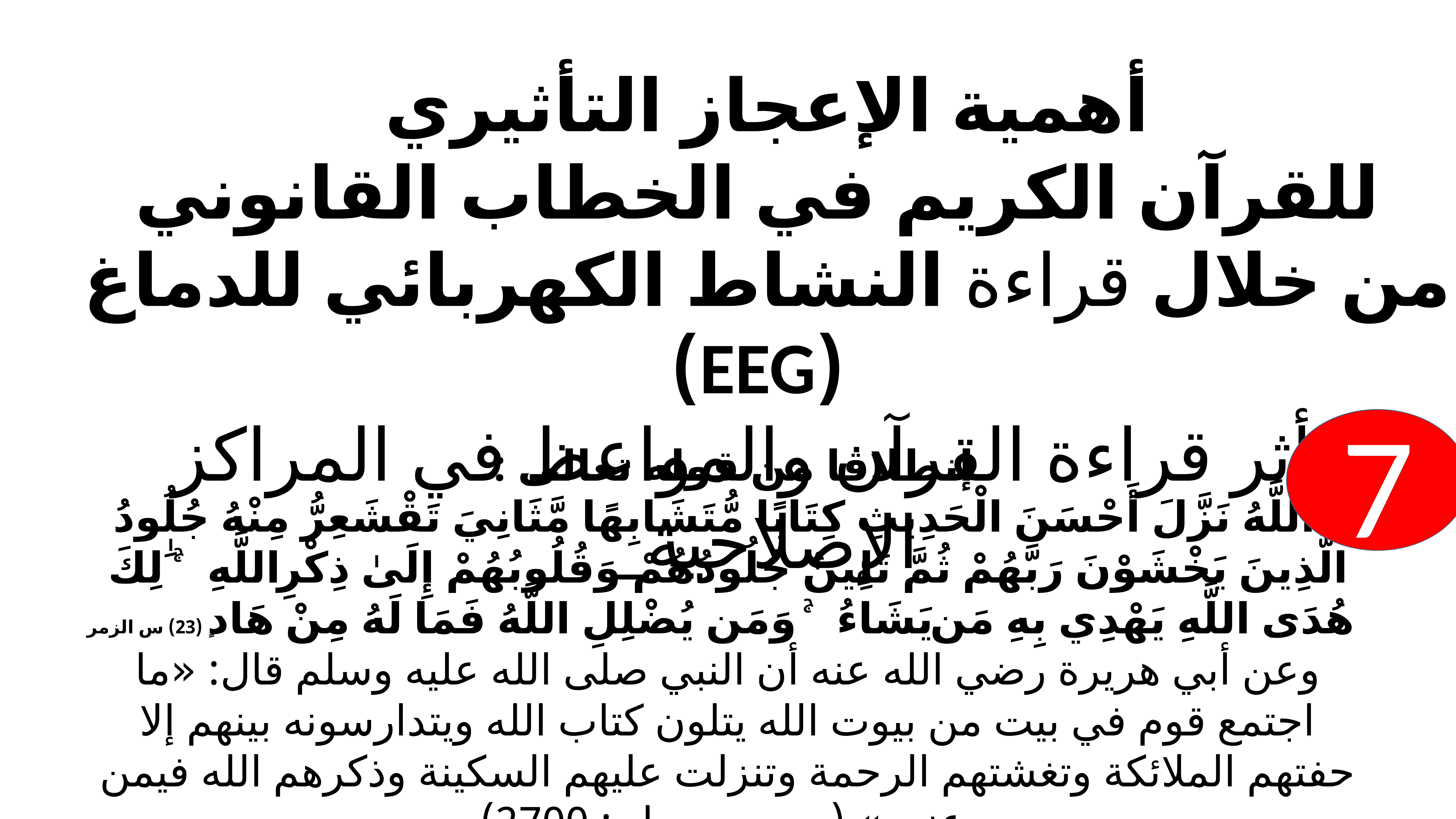

أهمية الإعجاز التأثيري
 للقرآن الكريم في الخطاب القانوني
من خلال قراءة النشاط الكهربائي للدماغ  (EEG)
_ أثر قراءة القرآن والمواعظ في المراكز الإصلاحية_
7
إنطلاقا من قوله تعالى :
( اللَّهُ نَزَّلَ أَحْسَنَ الْحَدِيثِ كِتَابًا مُّتَشَابِهًا مَّثَانِيَ تَقْشَعِرُّ مِنْهُ جُلُودُ الَّذِينَ يَخْشَوْنَ رَبَّهُمْ ثُمَّ تَلِينُ جُلُودُهُمْ وَقُلُوبُهُمْ إِلَىٰ ذِكْرِ اللَّهِ ۚ َٰلِكَ هُدَى اللَّهِ يَهْدِي بِهِ مَن يَشَاءُ ۚ وَمَن يُضْلِلِ اللَّهُ فَمَا لَهُ مِنْ هَادٍ (23) س الزمر
وعن أبي هريرة رضي الله عنه أن النبي صلى الله عليه وسلم قال: «ما اجتمع قوم في بيت من بيوت الله يتلون كتاب الله ويتدارسونه بينهم إلا حفتهم الملائكة وتغشتهم الرحمة وتنزلت عليهم السكينة وذكرهم الله فيمن عنده» (صحيح مسلم: 2700).